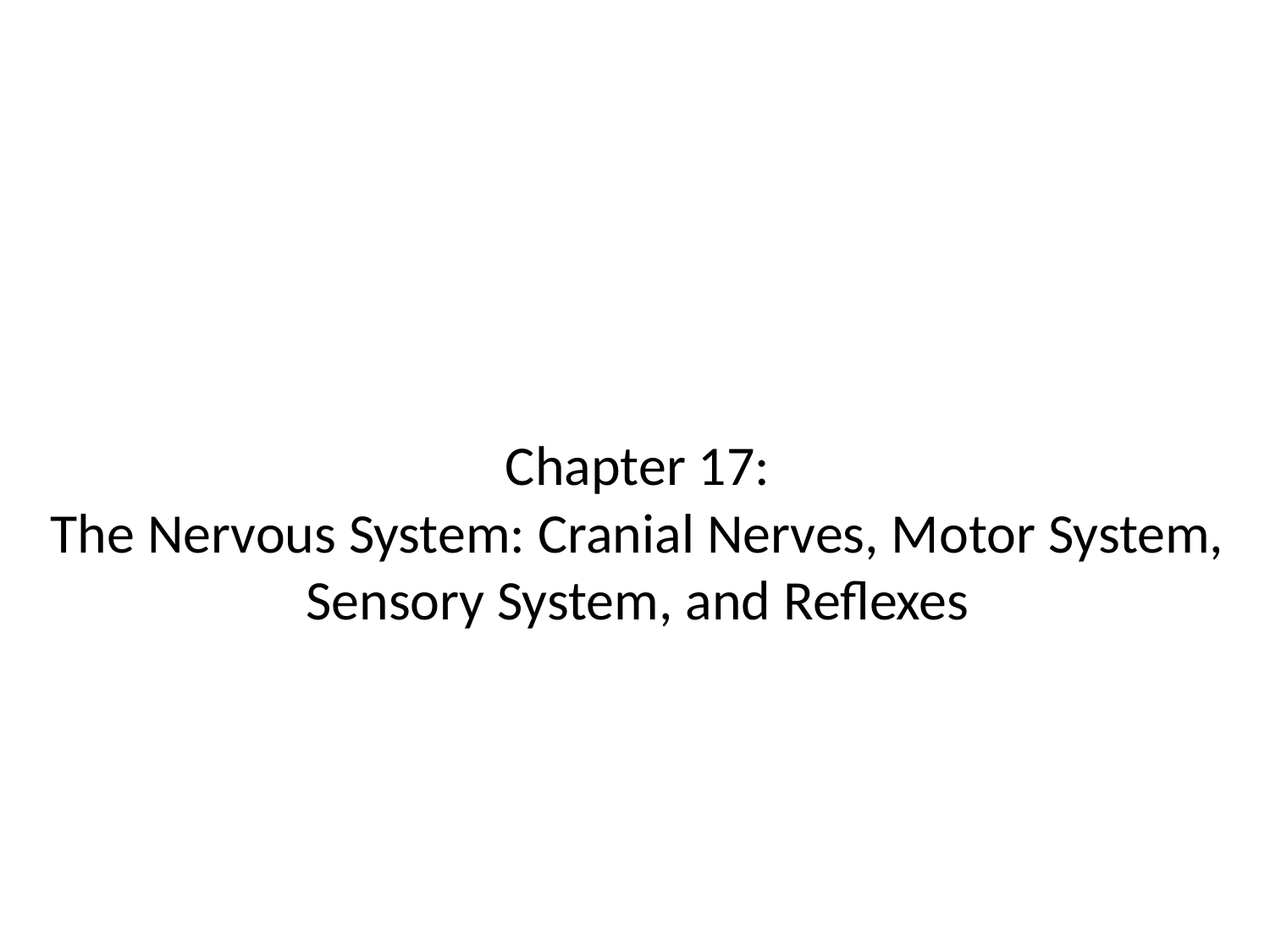

# Chapter 17: The Nervous System: Cranial Nerves, Motor System, Sensory System, and Reflexes